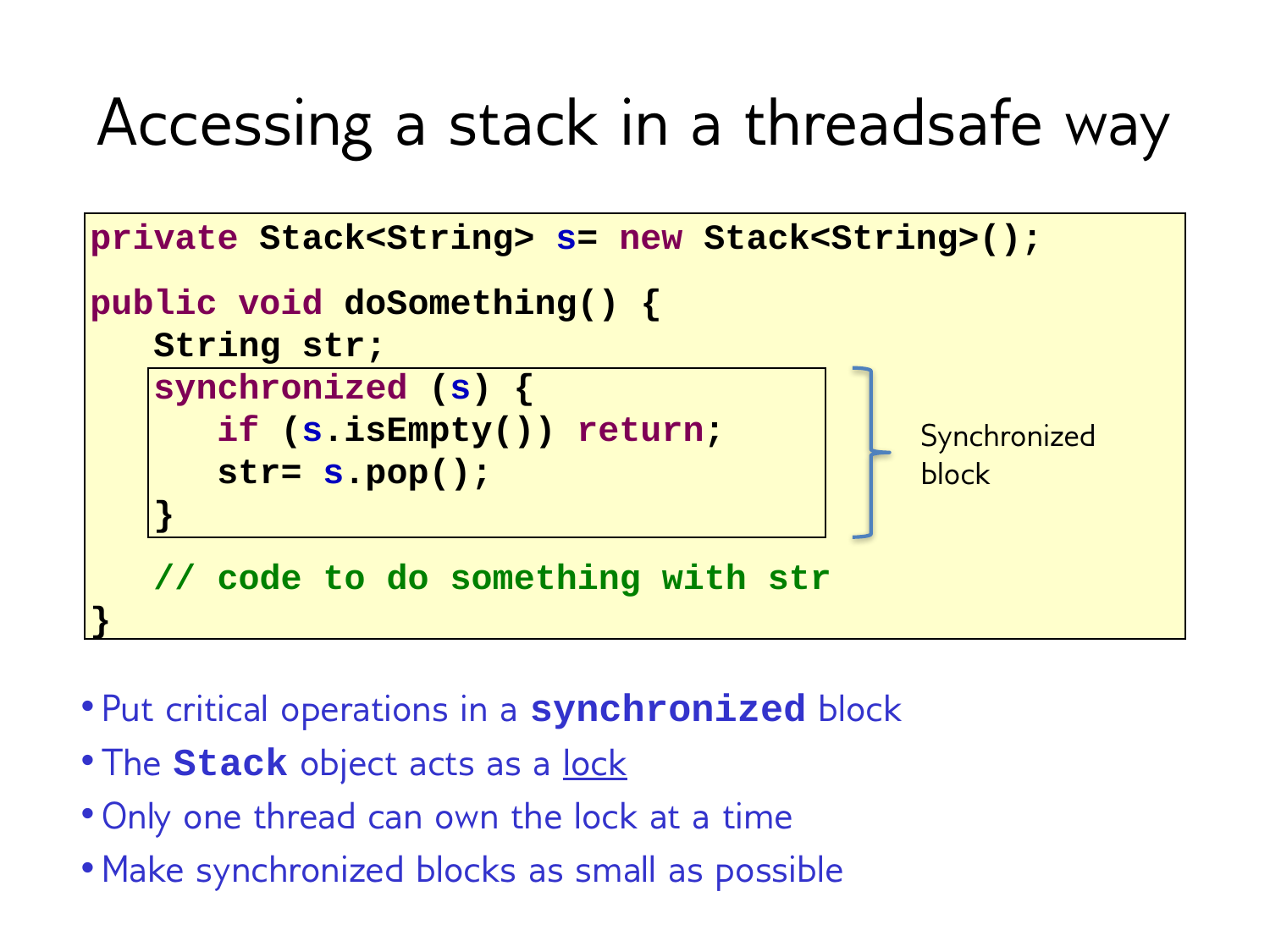

# Accessing a stack in a threadsafe way
private Stack<String> s= new Stack<String>();

public void doSomething() {
   String str;
   synchronized (s) {
      if (s.isEmpty()) return;
      str= s.pop();
   }
   // code to do something with str
}

Synchronized
block
Put critical operations in a synchronized block
The Stack object acts as a lock
Only one thread can own the lock at a time
Make synchronized blocks as small as possible